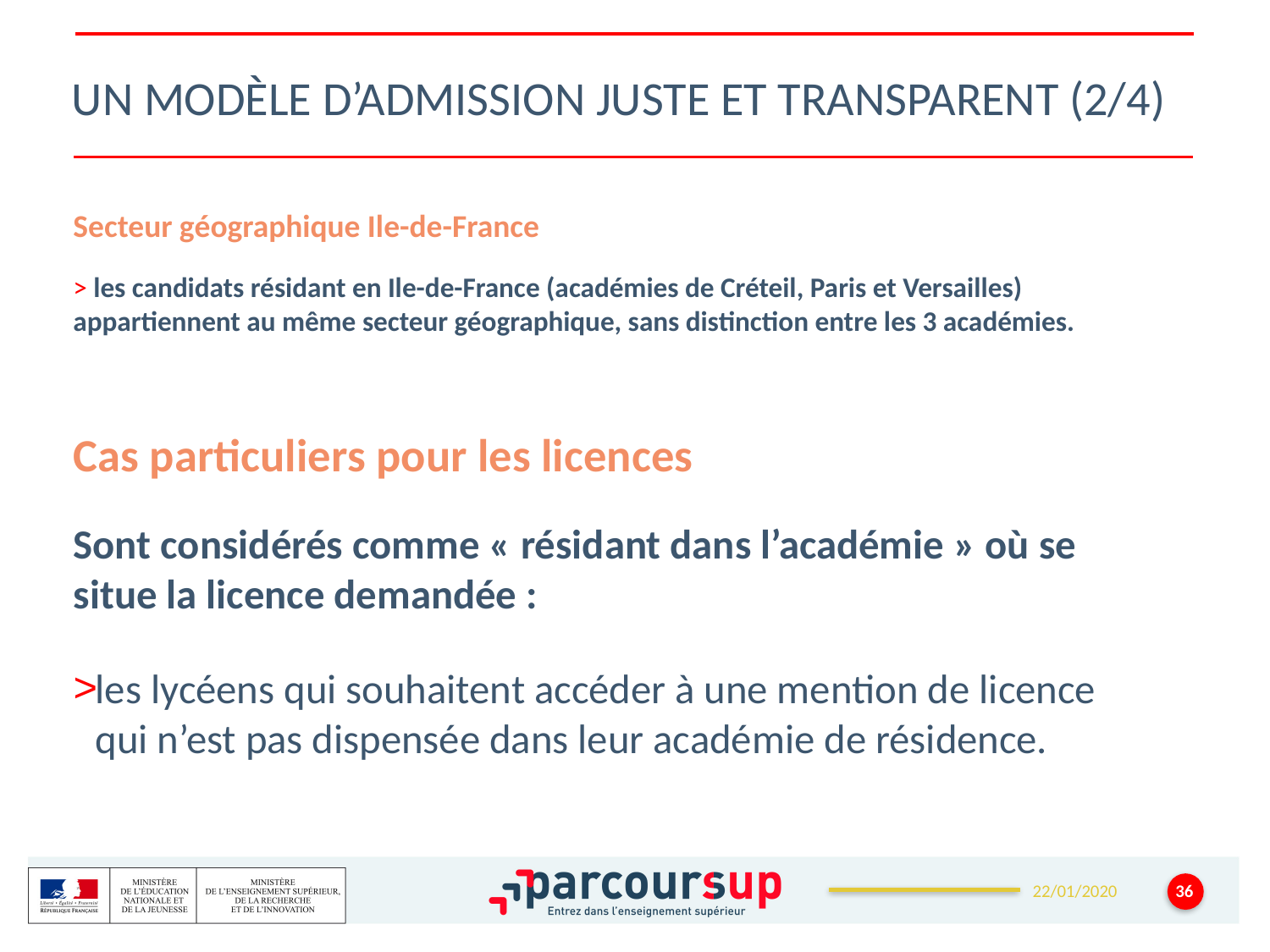

# Un modèle d’admission juste et transparent (2/4)
Secteur géographique Ile-de-France

> les candidats résidant en Ile-de-France (académies de Créteil, Paris et Versailles) appartiennent au même secteur géographique, sans distinction entre les 3 académies.

Cas particuliers pour les licences

Sont considérés comme « résidant dans l’académie » où se situe la licence demandée :

les lycéens qui souhaitent accéder à une mention de licence qui n’est pas dispensée dans leur académie de résidence.

36